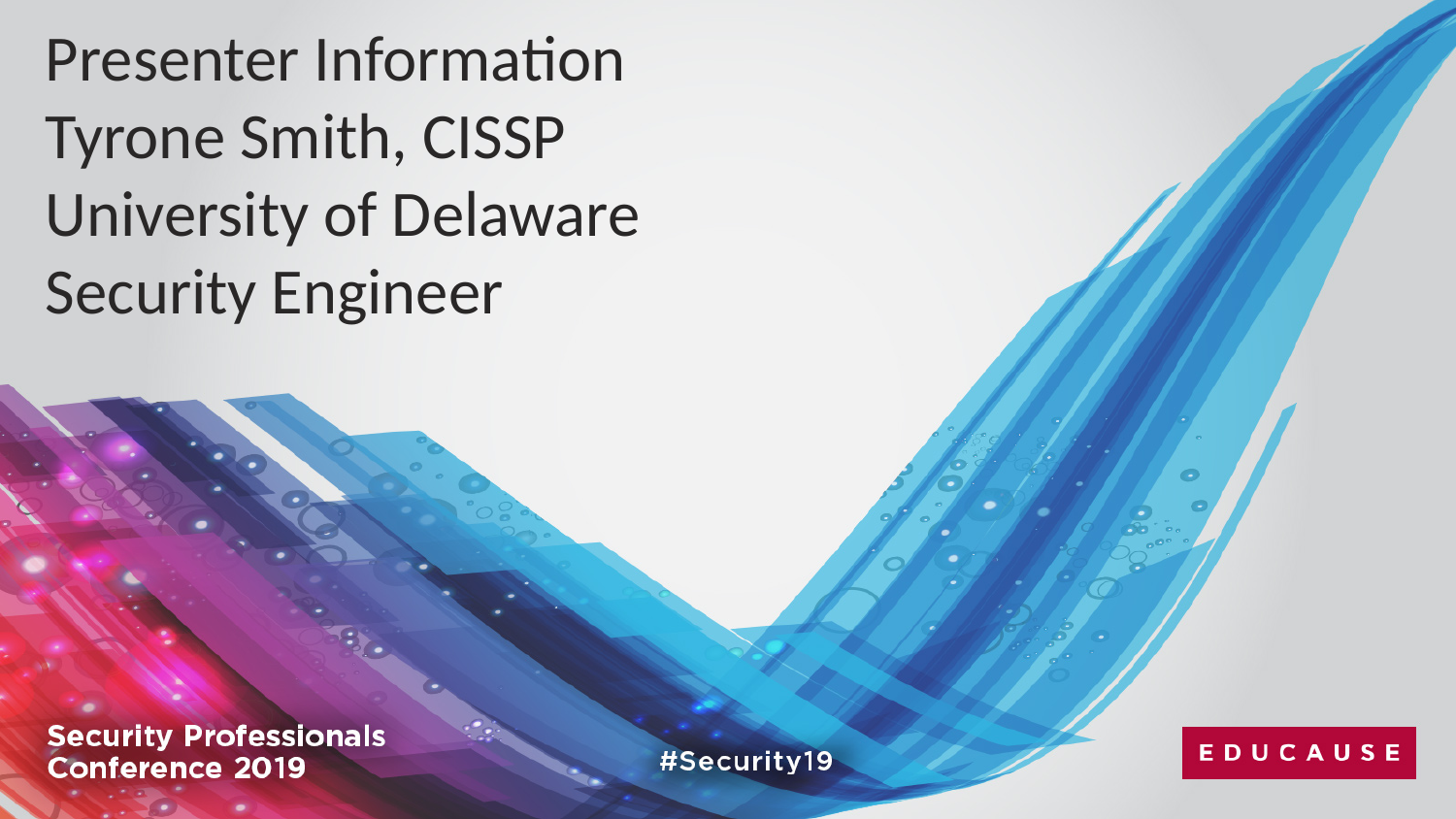

# Presenter Information Tyrone Smith, CISSP University of Delaware Security Engineer